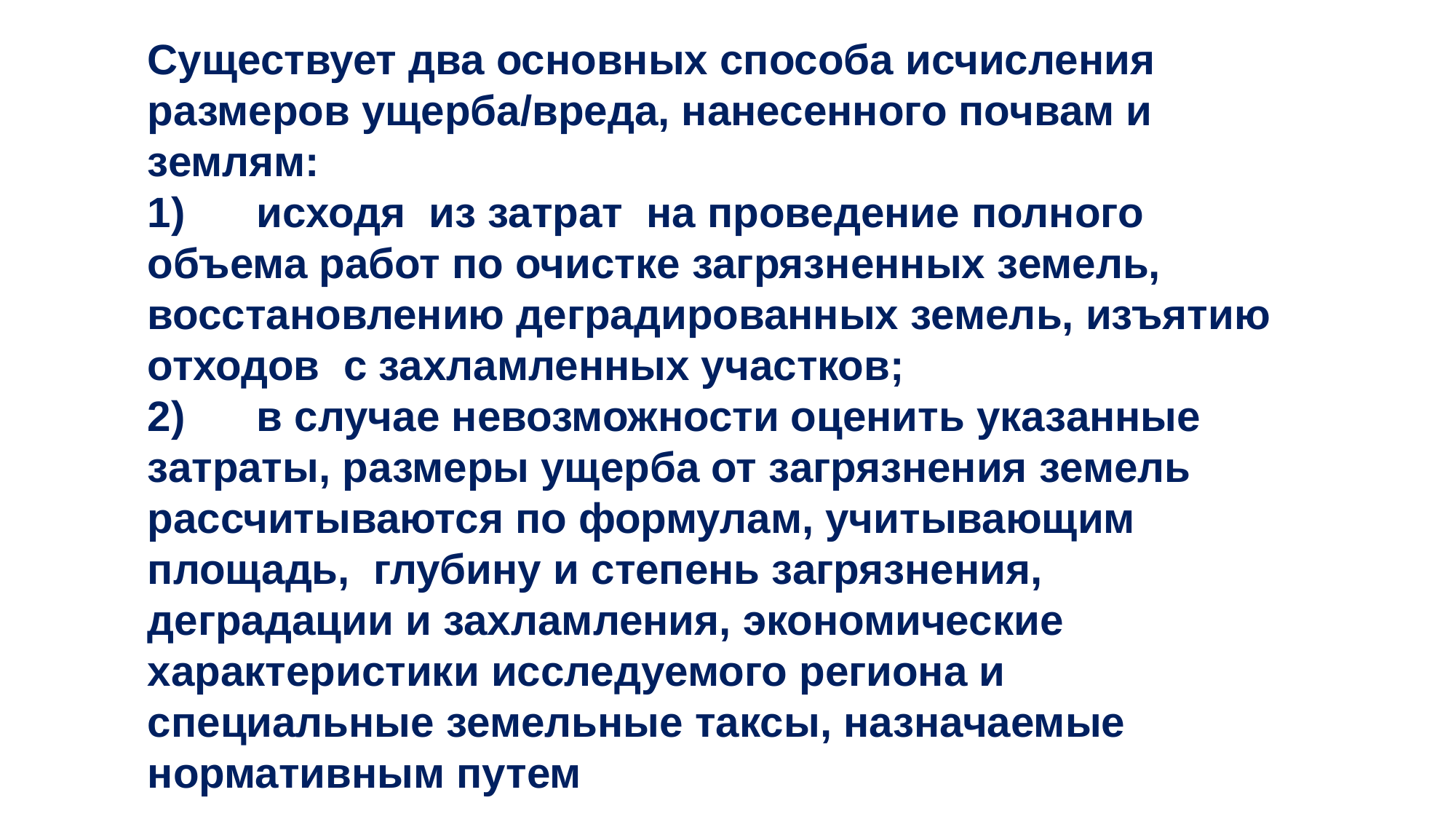

Существует два основных способа исчисления размеров ущерба/вреда, нанесенного почвам и землям:
1)	исходя  из затрат  на проведение полного объема работ по очистке загрязненных земель,  восстановлению деградированных земель, изъятию отходов  с захламленных участков;
2)	в случае невозможности оценить указанные затраты, размеры ущерба от загрязнения земель рассчитываются по формулам, учитывающим площадь,  глубину и степень загрязнения, деградации и захламления, экономические характеристики исследуемого региона и специальные земельные таксы, назначаемые нормативным путем